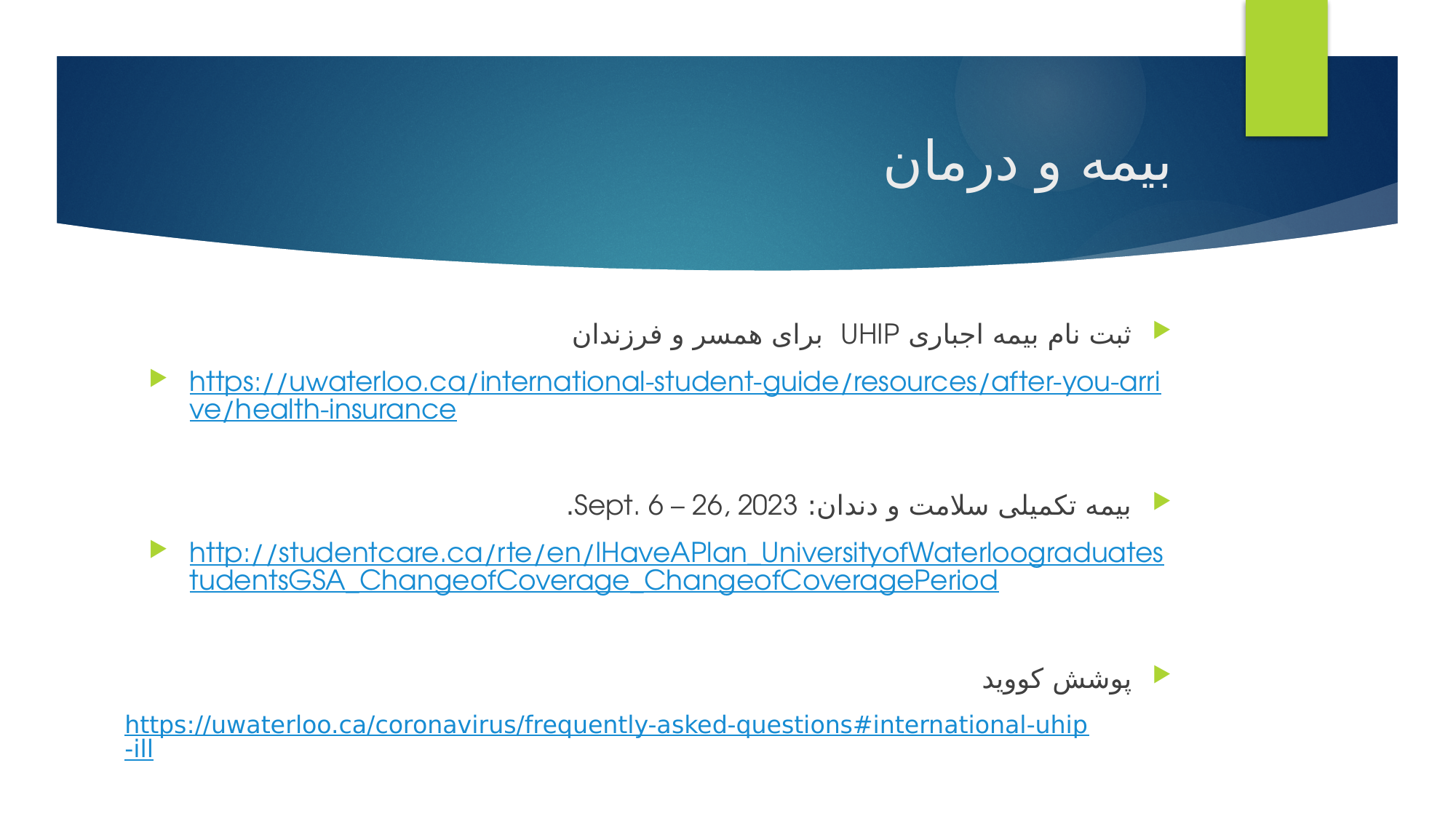

# بیمه و درمان
ثبت نام بیمه اجباری UHIP  برای همسر و فرزندان
https://uwaterloo.ca/international-student-guide/resources/after-you-arrive/health-insurance

بیمه تکمیلی سلامت و دندان: Sept. 6 – 26, 2023.
http://studentcare.ca/rte/en/IHaveAPlan_UniversityofWaterloograduatestudentsGSA_ChangeofCoverage_ChangeofCoveragePeriod

پوشش کووید
https://uwaterloo.ca/coronavirus/frequently-asked-questions#international-uhip-ill